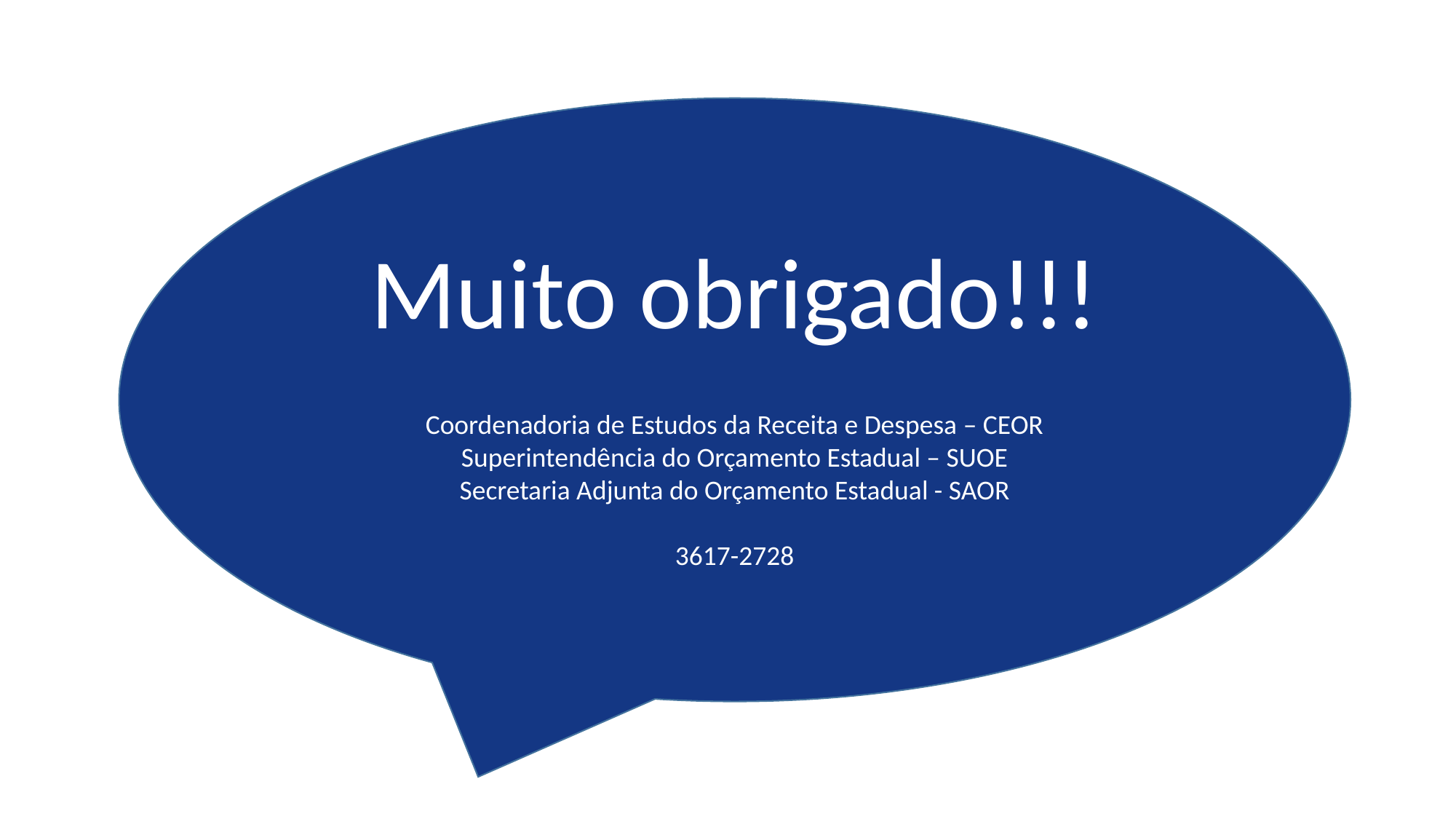

Muito obrigado!!!

Coordenadoria de Estudos da Receita e Despesa – CEOR
Superintendência do Orçamento Estadual – SUOE
Secretaria Adjunta do Orçamento Estadual - SAOR

3617-2728